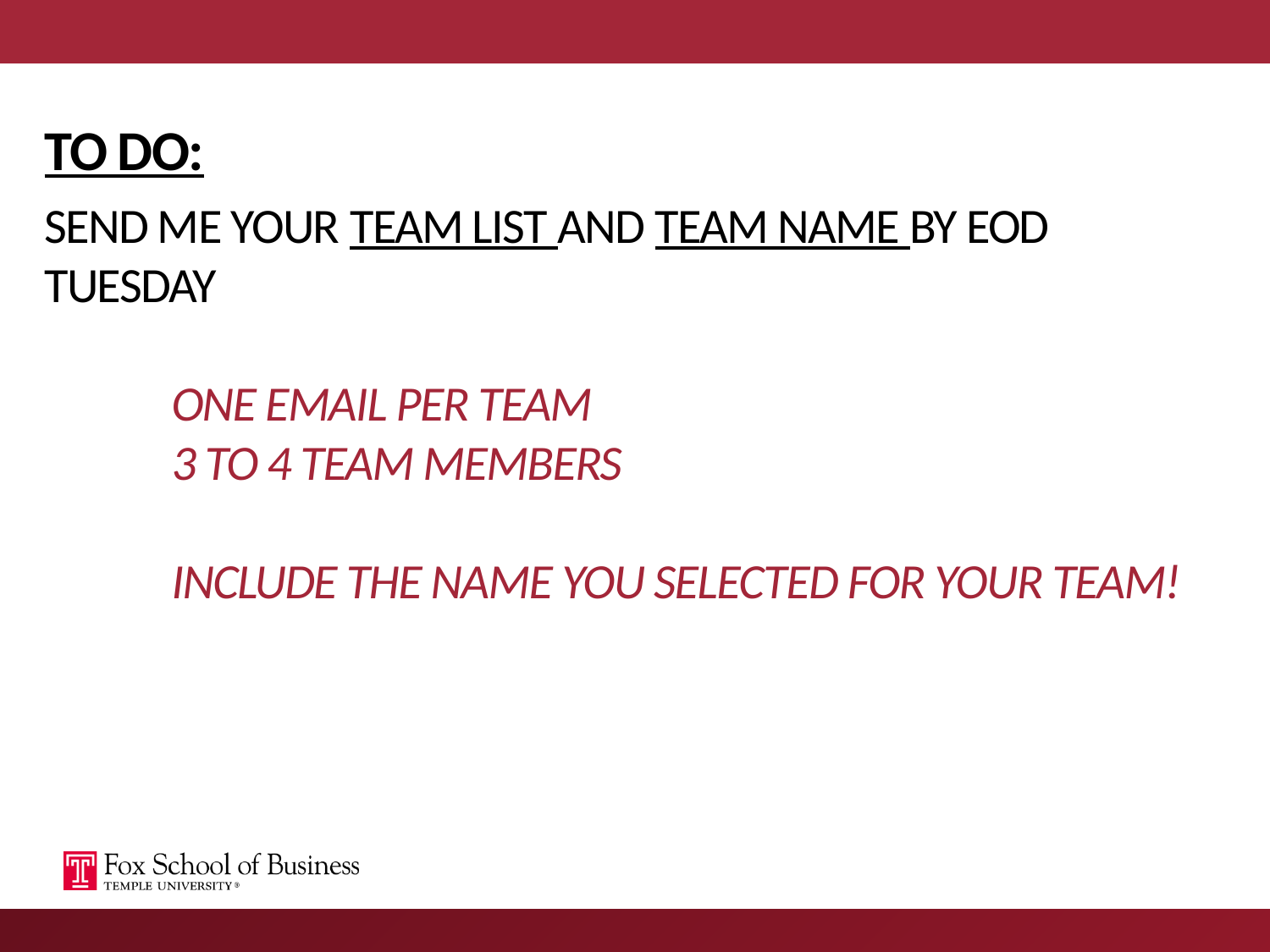

to do:
# Send me your team list and team name by EOD TUESDAY one EMAIL PER TEAM 3 To 4 team members include the name you selected for your team!